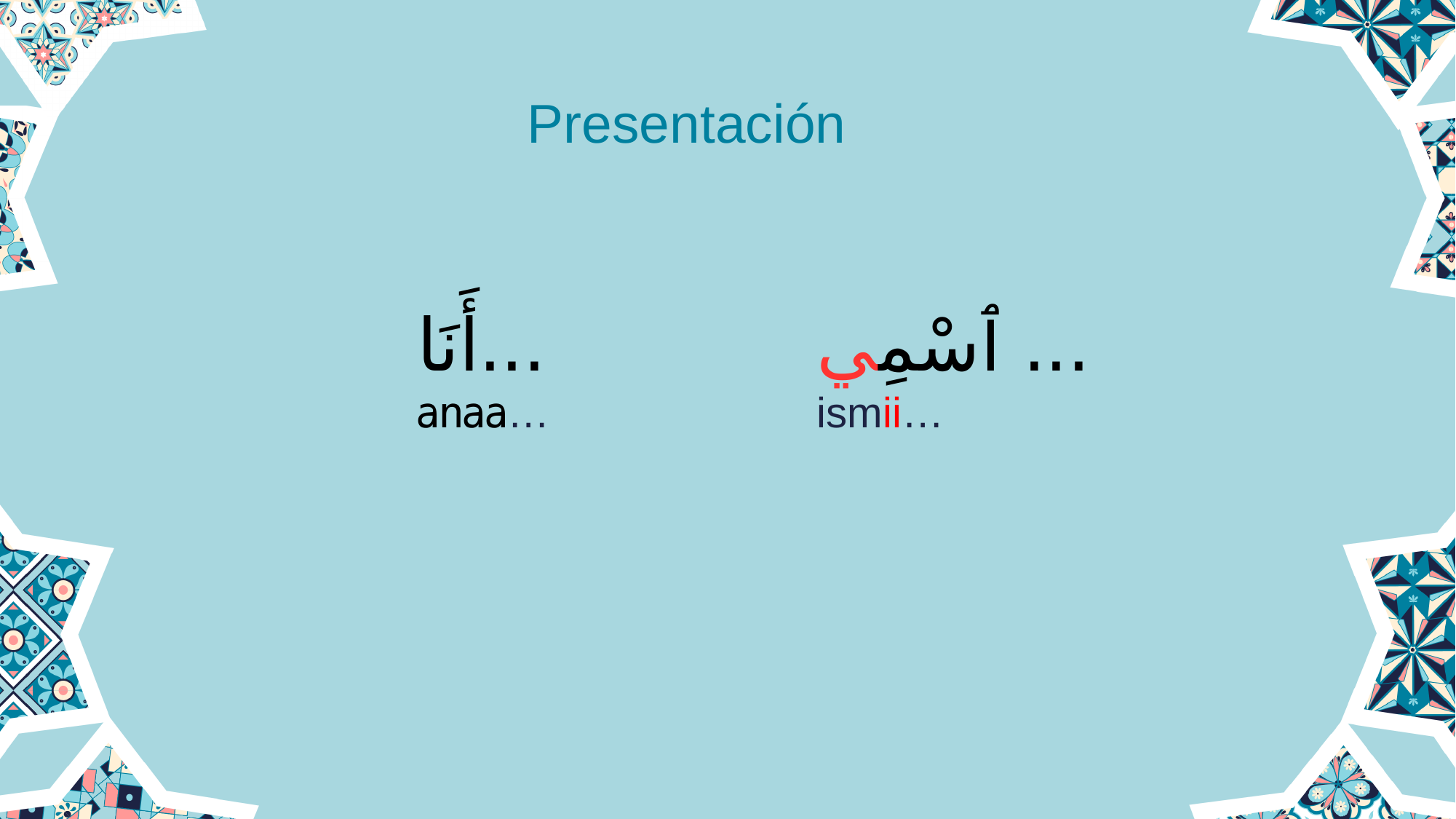

# Presentación
أَنَا... anaa…
ٱسْمِي ... ismii…